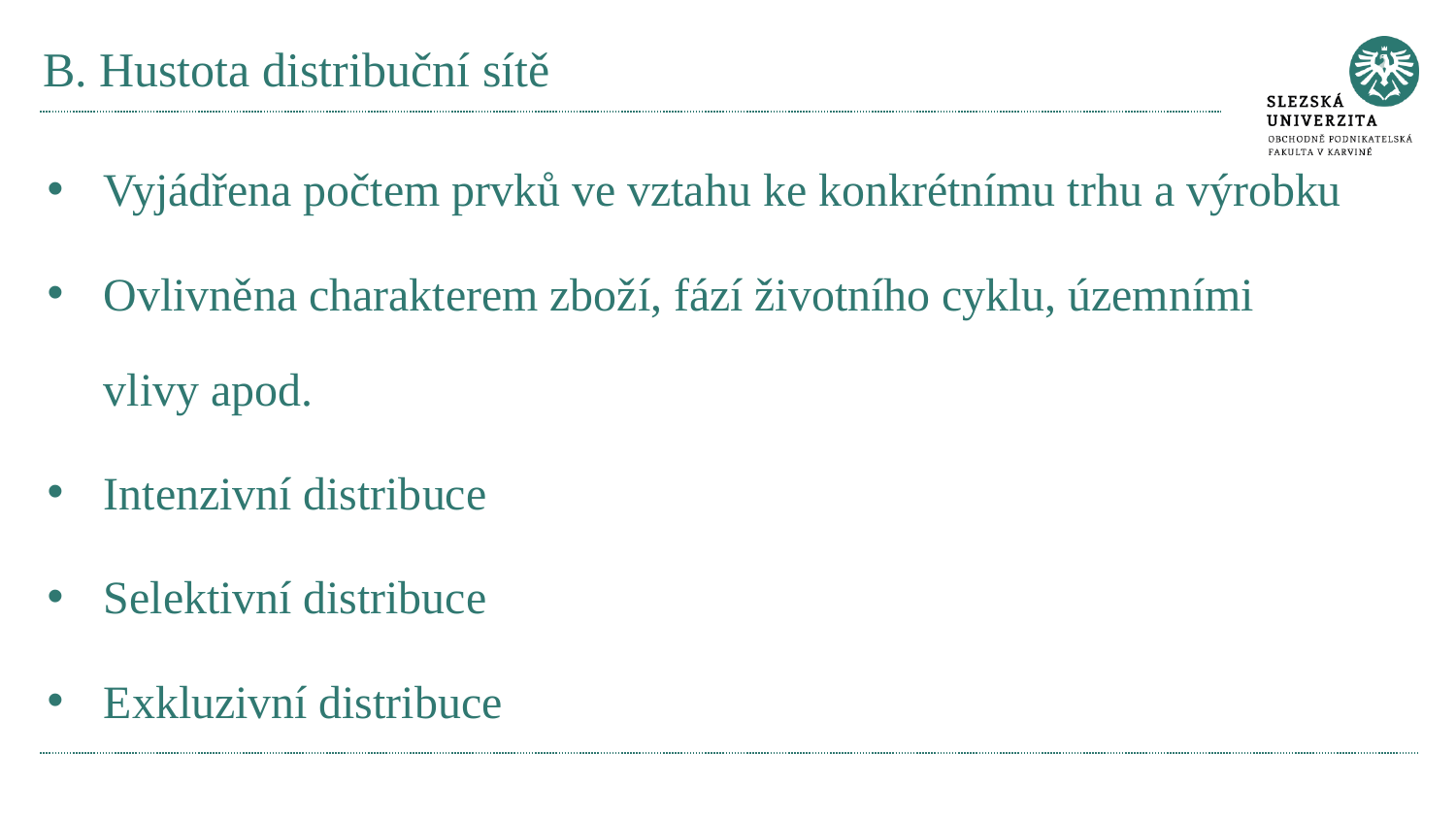

# B. Hustota distribuční sítě
Vyjádřena počtem prvků ve vztahu ke konkrétnímu trhu a výrobku
Ovlivněna charakterem zboží, fází životního cyklu, územními vlivy apod.
Intenzivní distribuce
Selektivní distribuce
Exkluzivní distribuce